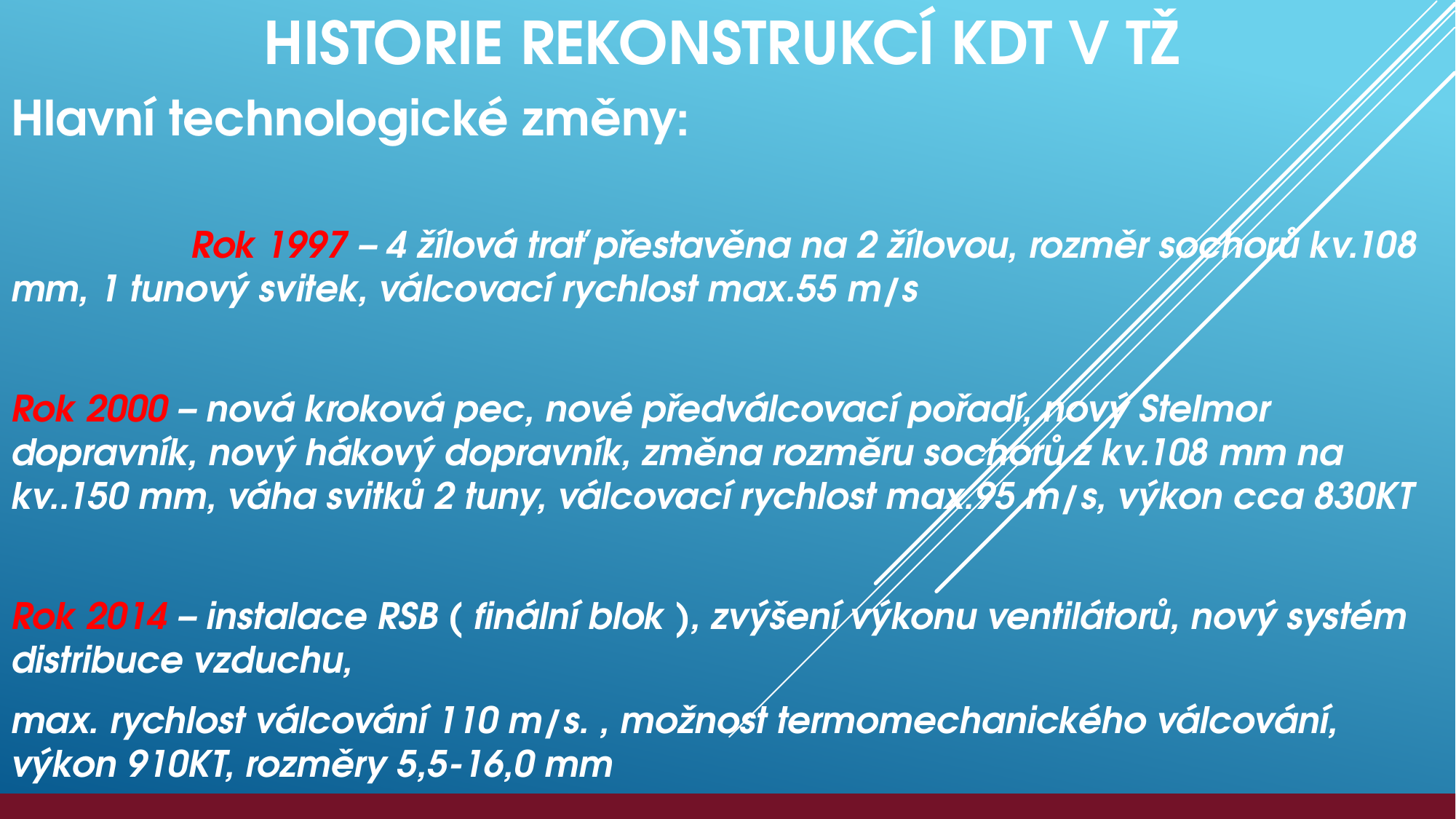

# Historie rekonstrukcí KDT v TŽ
Hlavní technologické změny:

                  Rok 1997 – 4 žílová trať přestavěna na 2 žílovou, rozměr sochorů kv.108 mm, 1 tunový svitek, válcovací rychlost max.55 m/s

Rok 2000 – nová kroková pec, nové předválcovací pořadí, nový Stelmor dopravník, nový hákový dopravník, změna rozměru sochorů z kv.108 mm na kv..150 mm, váha svitků 2 tuny, válcovací rychlost max.95 m/s, výkon cca 830KT

Rok 2014 – instalace RSB ( finální blok ), zvýšení výkonu ventilátorů, nový systém distribuce vzduchu,
max. rychlost válcování 110 m/s. , možnost termomechanického válcování, výkon 910KT, rozměry 5,5-16,0 mm